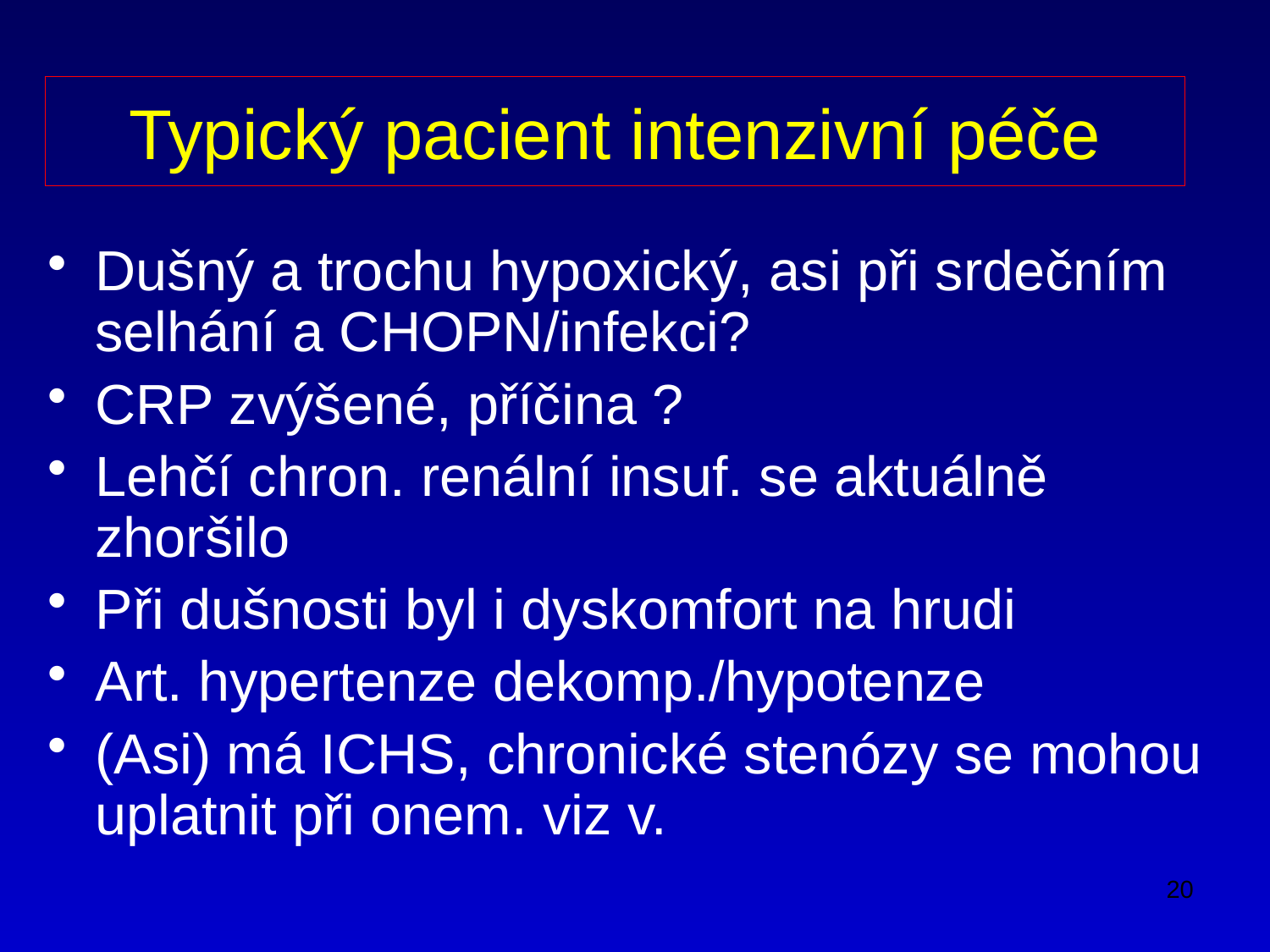

# Typický pacient intenzivní péče
Dušný a trochu hypoxický, asi při srdečním selhání a CHOPN/infekci?
CRP zvýšené, příčina ?
Lehčí chron. renální insuf. se aktuálně zhoršilo
Při dušnosti byl i dyskomfort na hrudi
Art. hypertenze dekomp./hypotenze
(Asi) má ICHS, chronické stenózy se mohou uplatnit při onem. viz v.

20